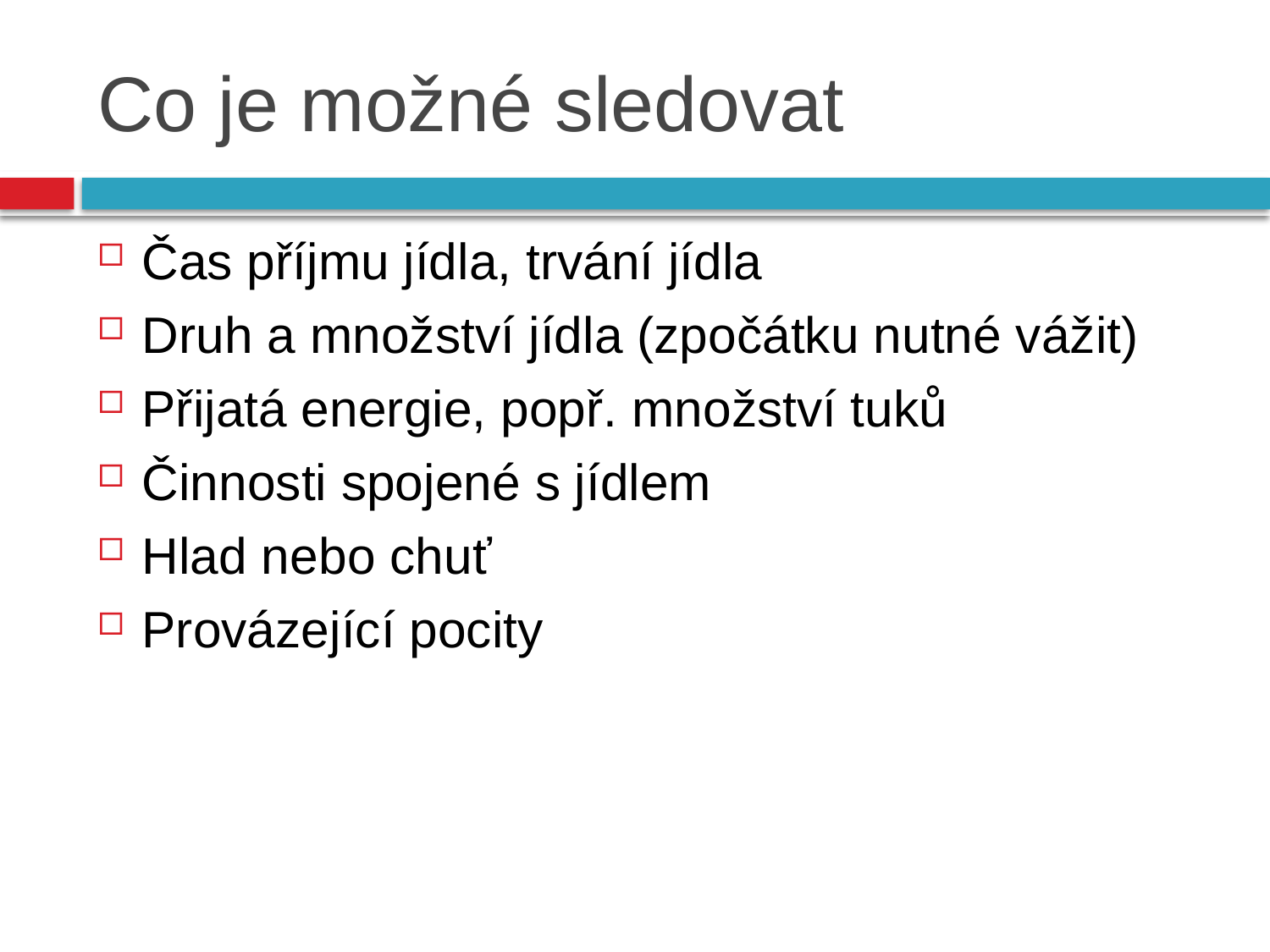

# Co je možné sledovat
Čas příjmu jídla, trvání jídla
Druh a množství jídla (zpočátku nutné vážit)
Přijatá energie, popř. množství tuků
Činnosti spojené s jídlem
Hlad nebo chuť
Provázející pocity